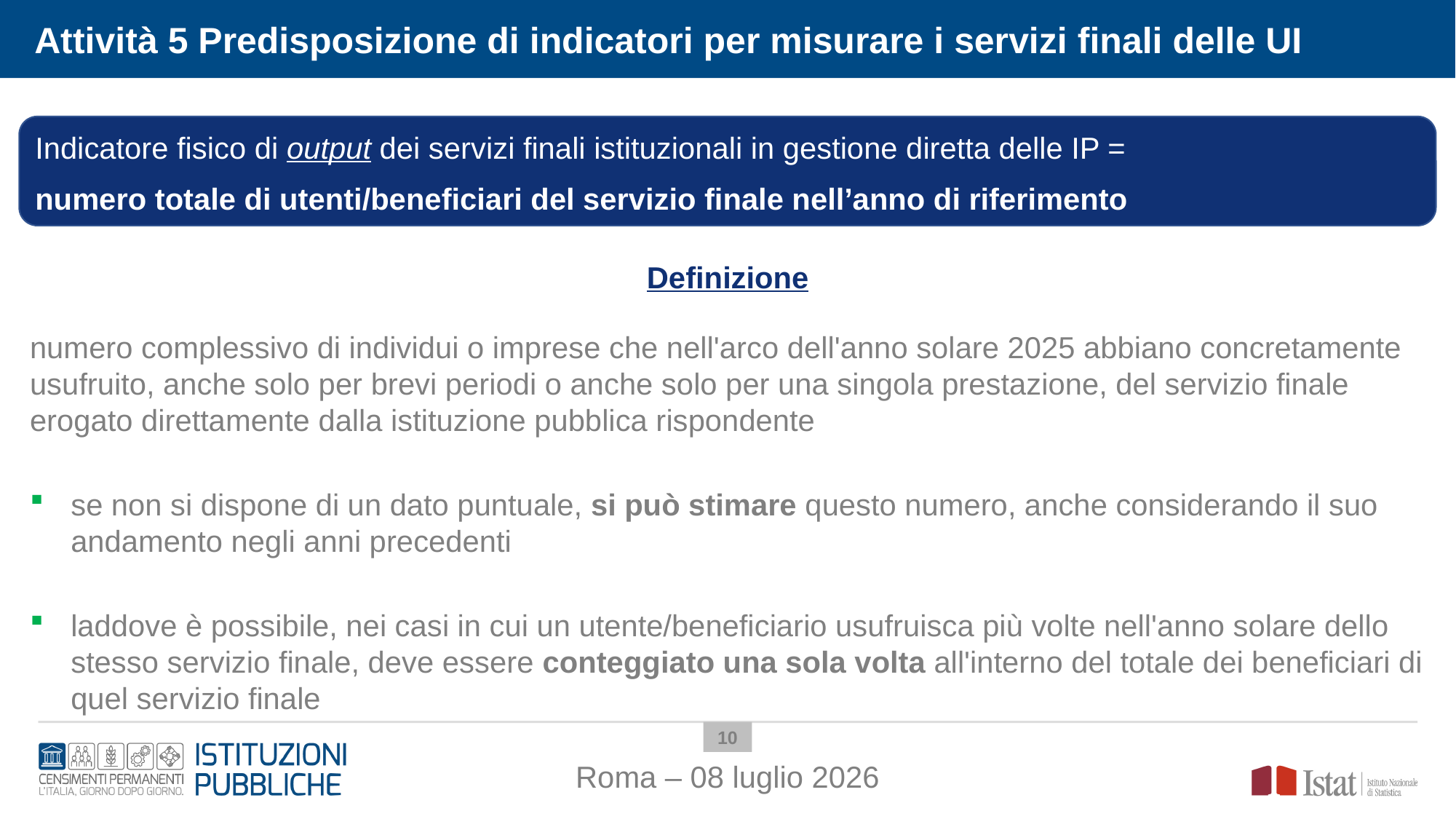

Attività 5 Predisposizione di indicatori per misurare i servizi finali delle UI
Indicatore fisico di output dei servizi finali istituzionali in gestione diretta delle IP =
numero totale di utenti/beneficiari del servizio finale nell’anno di riferimento
Definizione

numero complessivo di individui o imprese che nell'arco dell'anno solare 2025 abbiano concretamente usufruito, anche solo per brevi periodi o anche solo per una singola prestazione, del servizio finale erogato direttamente dalla istituzione pubblica rispondente
se non si dispone di un dato puntuale, si può stimare questo numero, anche considerando il suo andamento negli anni precedenti
laddove è possibile, nei casi in cui un utente/beneficiario usufruisca più volte nell'anno solare dello stesso servizio finale, deve essere conteggiato una sola volta all'interno del totale dei beneficiari di quel servizio finale
10
Roma – 08 luglio 2026